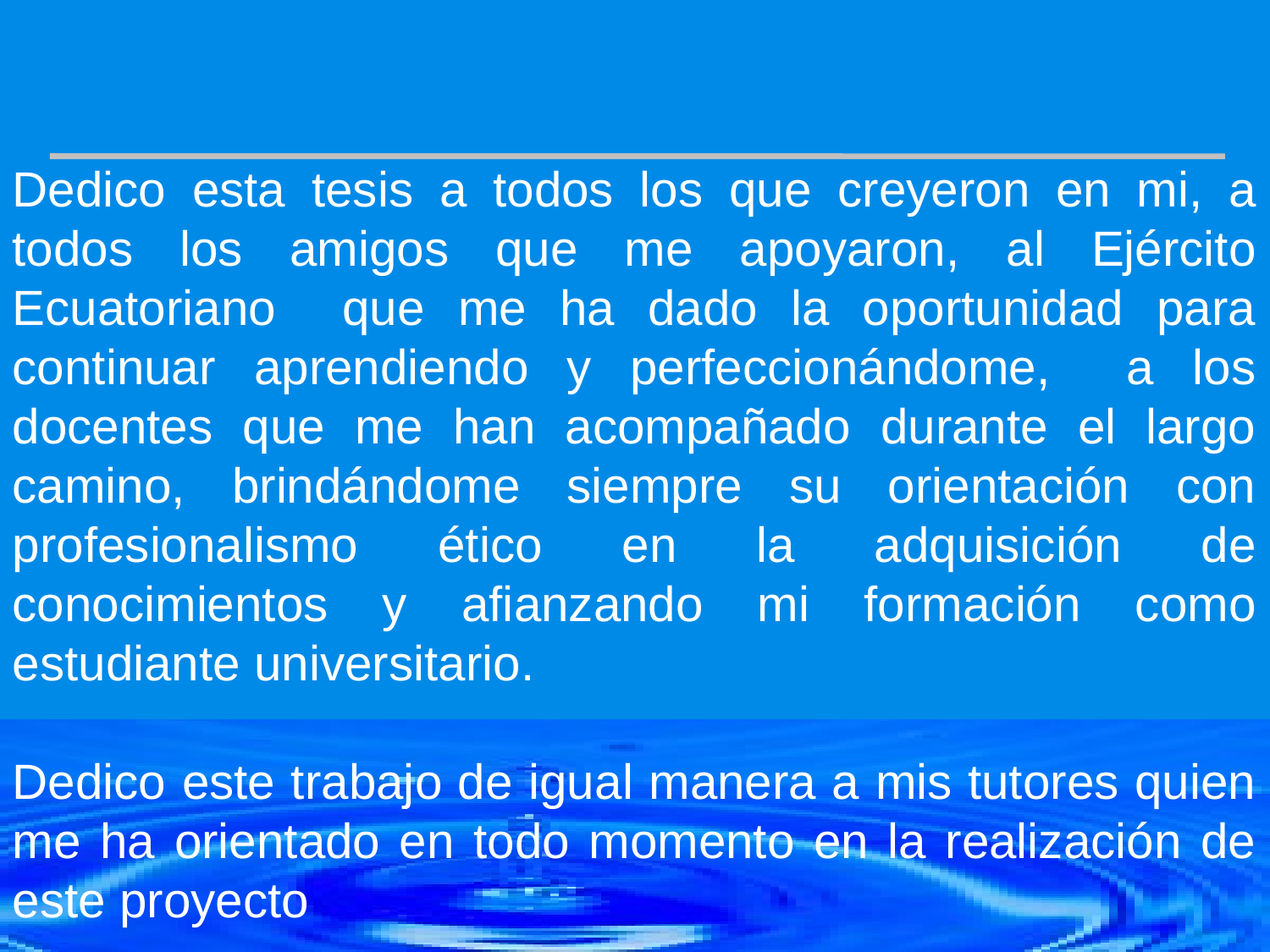

Dedico esta tesis a todos los que creyeron en mi, a todos los amigos que me apoyaron, al Ejército Ecuatoriano  que me ha dado la oportunidad para continuar aprendiendo y perfeccionándome,  a los docentes que me han acompañado durante el largo camino, brindándome siempre su orientación con profesionalismo ético en la adquisición de conocimientos y afianzando mi formación como estudiante universitario.
Dedico este trabajo de igual manera a mis tutores quien me ha orientado en todo momento en la realización de este proyecto